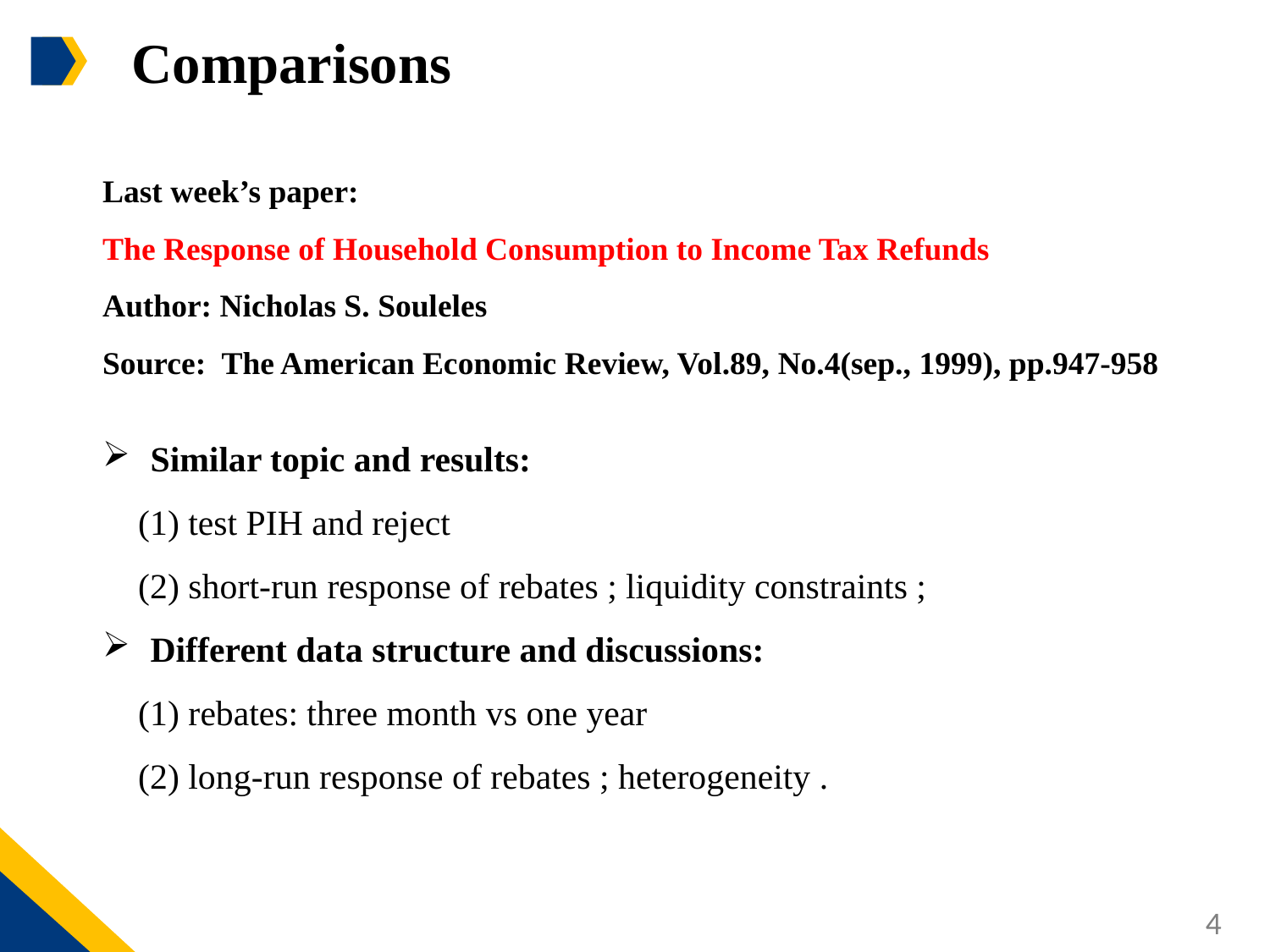

Comparisons

Last week’s paper:
The Response of Household Consumption to Income Tax Refunds
Author: Nicholas S. Souleles
Source:  The American Economic Review, Vol.89, No.4(sep., 1999), pp.947-958
Similar topic and results:
    (1) test PIH and reject
    (2) short-run response of rebates ; liquidity constraints ;
Different data structure and discussions:
    (1) rebates: three month vs one year
    (2) long-run response of rebates ; heterogeneity .